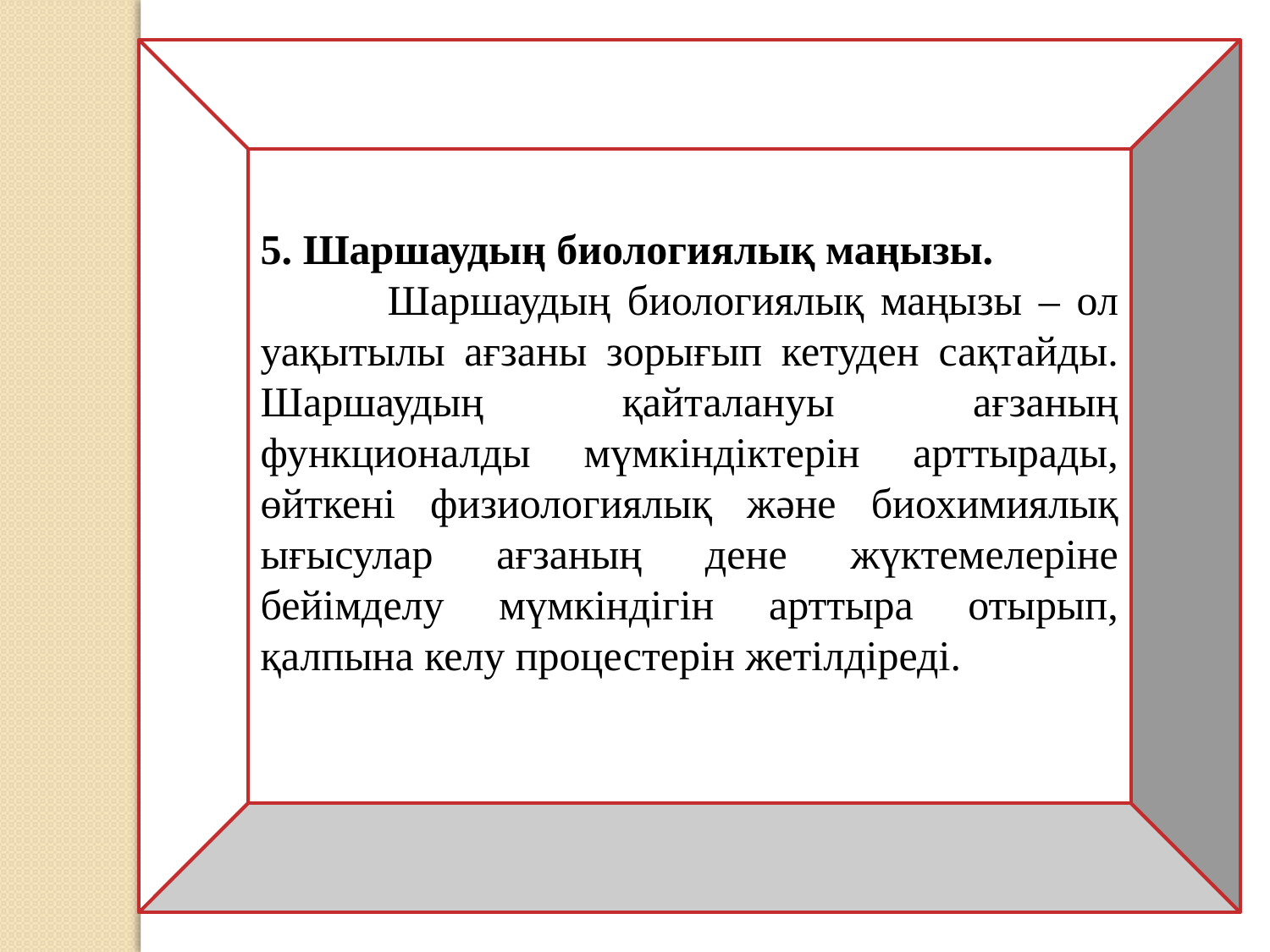

5. Шаршаудың биологиялық маңызы.
	Шаршаудың биологиялық маңызы – ол уақытылы ағзаны зорығып кетуден сақтайды. Шаршаудың қайталануы ағзаның функционалды мүмкіндіктерін арттырады, өйткені физиологиялық және биохимиялық ығысулар ағзаның дене жүктемелеріне бейімделу мүмкіндігін арттыра отырып, қалпына келу процестерін жетілдіреді.